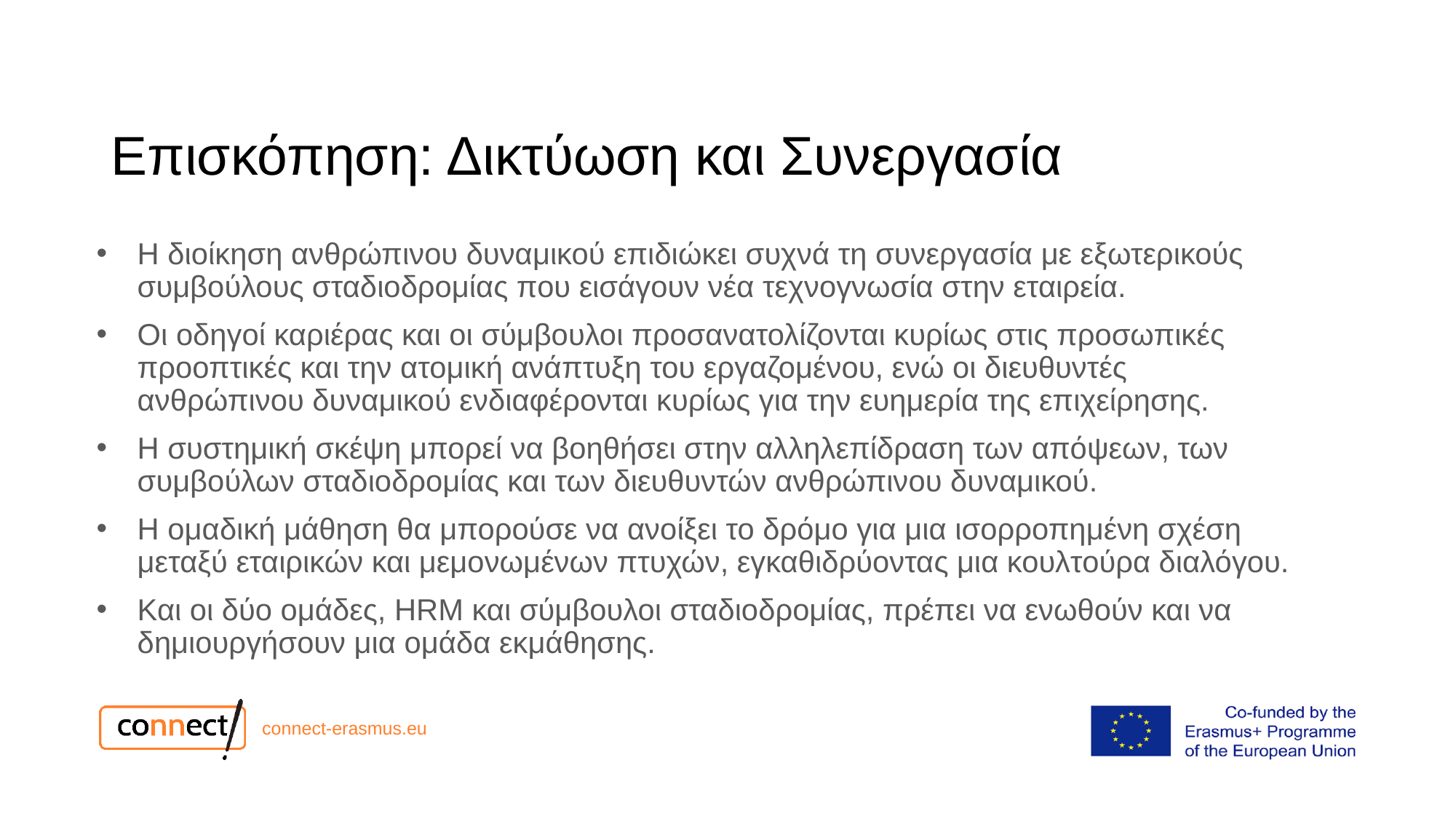

# Επισκόπηση: Δικτύωση και Συνεργασία
Η διοίκηση ανθρώπινου δυναμικού επιδιώκει συχνά τη συνεργασία με εξωτερικούς συμβούλους σταδιοδρομίας που εισάγουν νέα τεχνογνωσία στην εταιρεία.
Οι οδηγοί καριέρας και οι σύμβουλοι προσανατολίζονται κυρίως στις προσωπικές προοπτικές και την ατομική ανάπτυξη του εργαζομένου, ενώ οι διευθυντές ανθρώπινου δυναμικού ενδιαφέρονται κυρίως για την ευημερία της επιχείρησης.
Η συστημική σκέψη μπορεί να βοηθήσει στην αλληλεπίδραση των απόψεων, των συμβούλων σταδιοδρομίας και των διευθυντών ανθρώπινου δυναμικού.
Η ομαδική μάθηση θα μπορούσε να ανοίξει το δρόμο για μια ισορροπημένη σχέση μεταξύ εταιρικών και μεμονωμένων πτυχών, εγκαθιδρύοντας μια κουλτούρα διαλόγου.
Και οι δύο ομάδες, HRM και σύμβουλοι σταδιοδρομίας, πρέπει να ενωθούν και να δημιουργήσουν μια ομάδα εκμάθησης.
connect-erasmus.eu